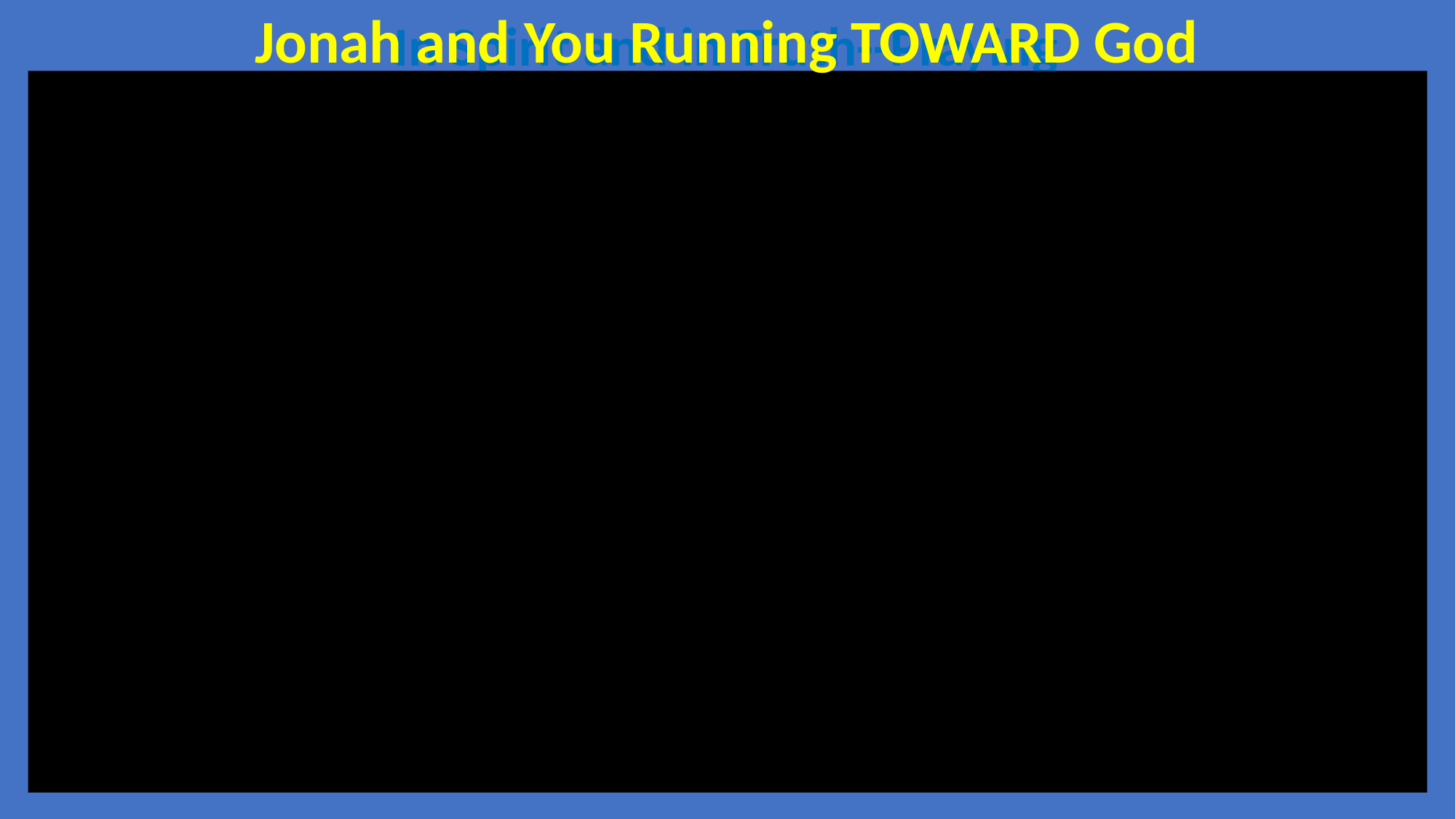

Jonah and You Running TOWARD God
In Spirit and in Truth--Praying